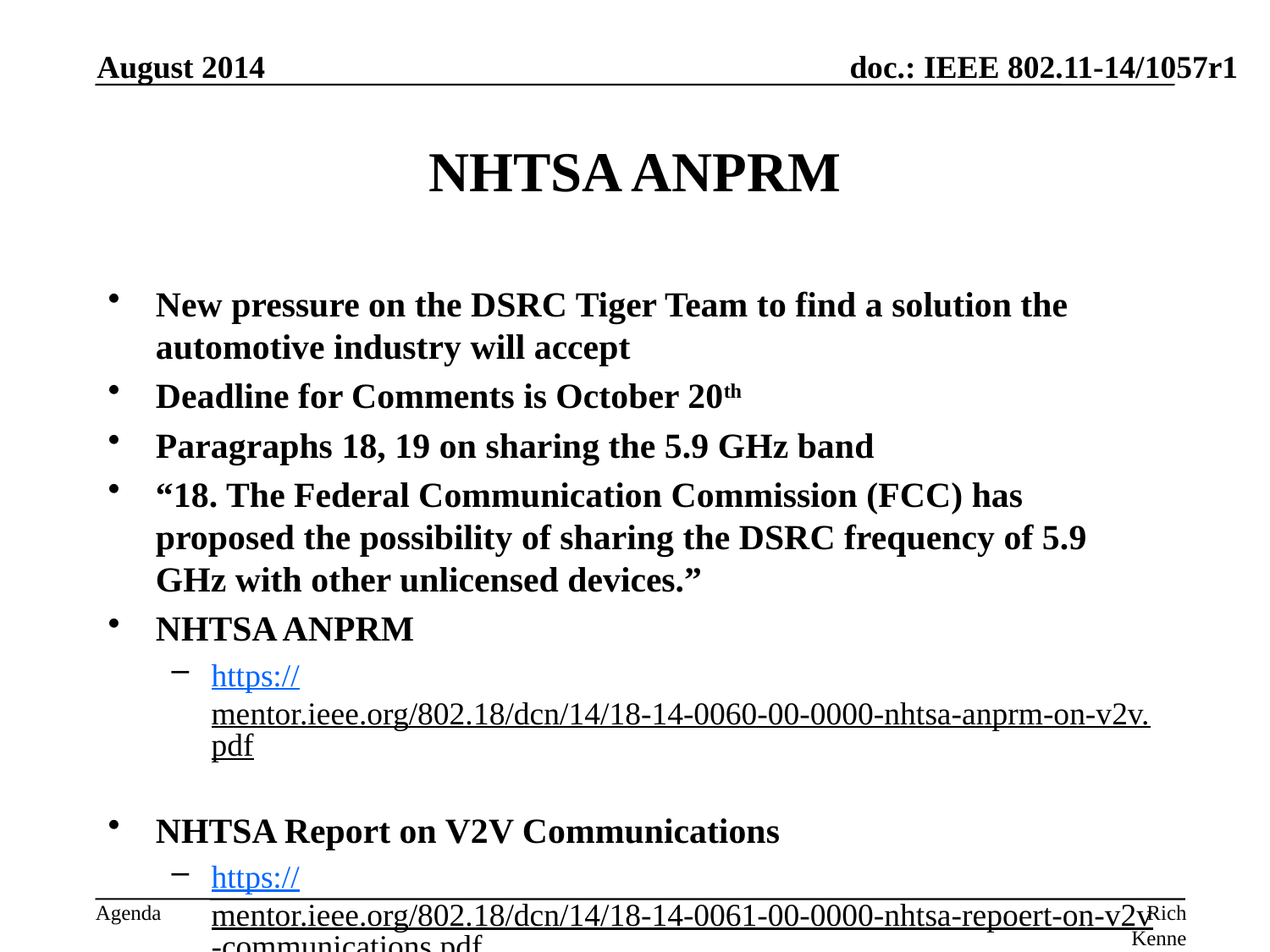

August 2014
# NHTSA ANPRM
New pressure on the DSRC Tiger Team to find a solution the automotive industry will accept
Deadline for Comments is October 20th
Paragraphs 18, 19 on sharing the 5.9 GHz band
“18. The Federal Communication Commission (FCC) has proposed the possibility of sharing the DSRC frequency of 5.9 GHz with other unlicensed devices.”
NHTSA ANPRM
https://mentor.ieee.org/802.18/dcn/14/18-14-0060-00-0000-nhtsa-anprm-on-v2v.pdf
NHTSA Report on V2V Communications
https://mentor.ieee.org/802.18/dcn/14/18-14-0061-00-0000-nhtsa-repoert-on-v2v-communications.pdf
Rich Kennedy, MediaTek